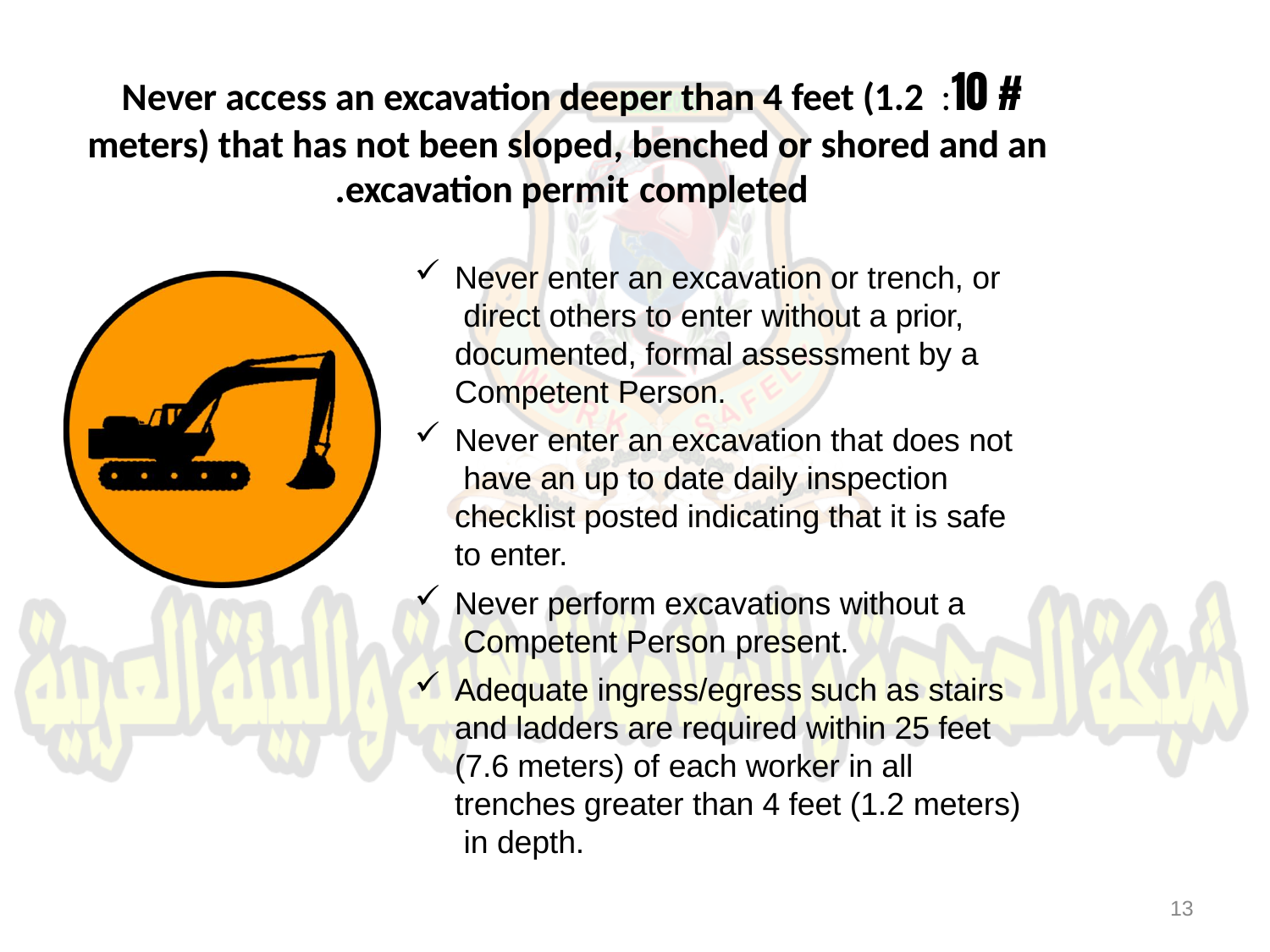

# # 10: Never access an excavation deeper than 4 feet (1.2  meters) that has not been sloped, benched or shored and an  excavation permit completed.
Never enter an excavation or trench, or  direct others to enter without a prior,  documented, formal assessment by a  Competent Person.
Never enter an excavation that does not  have an up to date daily inspection  checklist posted indicating that it is safe  to enter.
Never perform excavations without a  Competent Person present.
Adequate ingress/egress such as stairs  and ladders are required within 25 feet  (7.6 meters) of each worker in all  trenches greater than 4 feet (1.2 meters)  in depth.

13